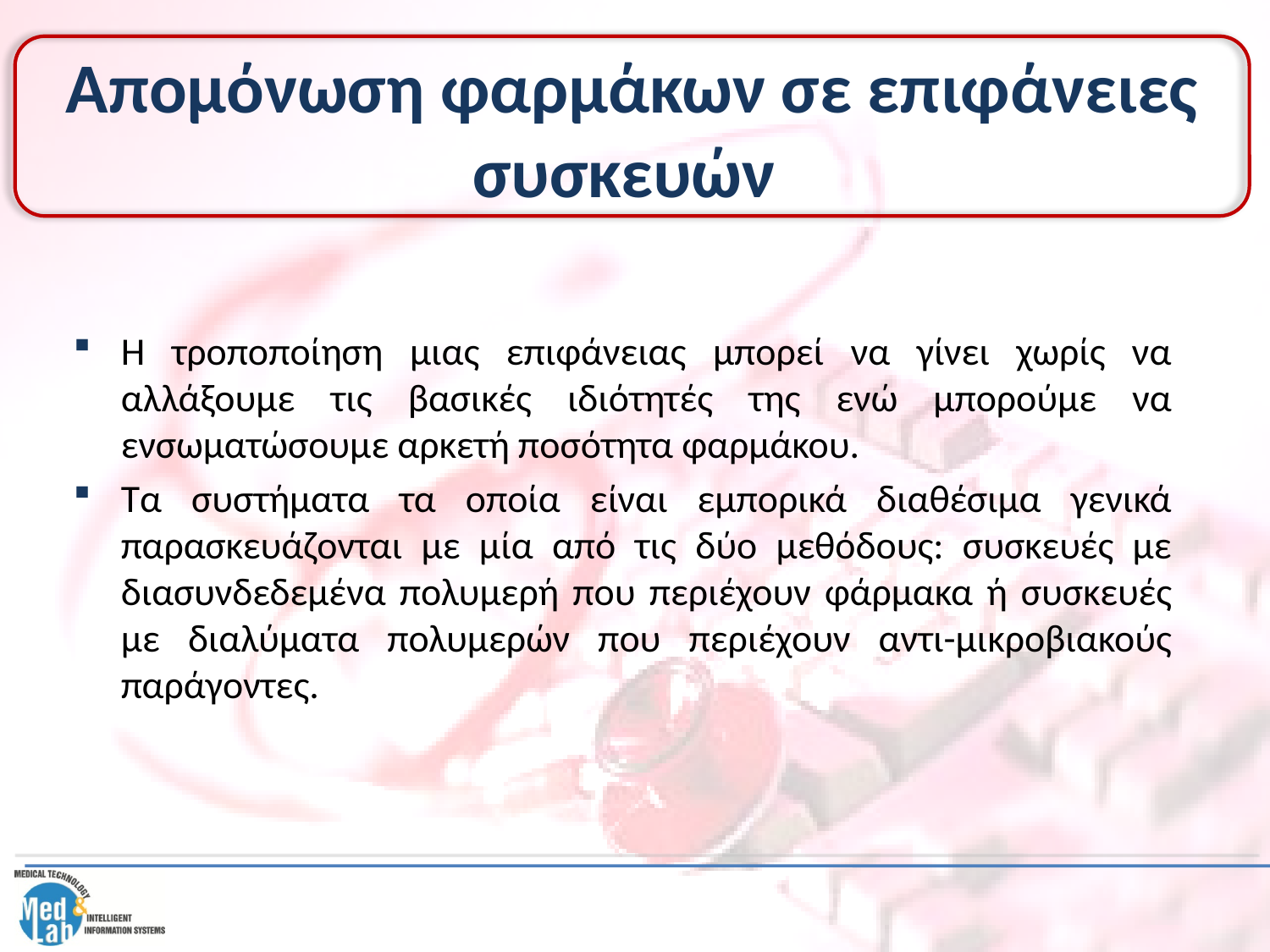

# Απομόνωση φαρμάκων σε επιφάνειες συσκευών

Η τροποποίηση μιας επιφάνειας μπορεί να γίνει χωρίς να αλλάξουμε τις βασικές ιδιότητές της ενώ μπορούμε να ενσωματώσουμε αρκετή ποσότητα φαρμάκου.
Τα συστήματα τα οποία είναι εμπορικά διαθέσιμα γενικά παρασκευάζονται με μία από τις δύο μεθόδους: συσκευές με διασυνδεδεμένα πολυμερή που περιέχουν φάρμακα ή συσκευές με διαλύματα πολυμερών που περιέχουν αντι-μικροβιακούς παράγοντες.